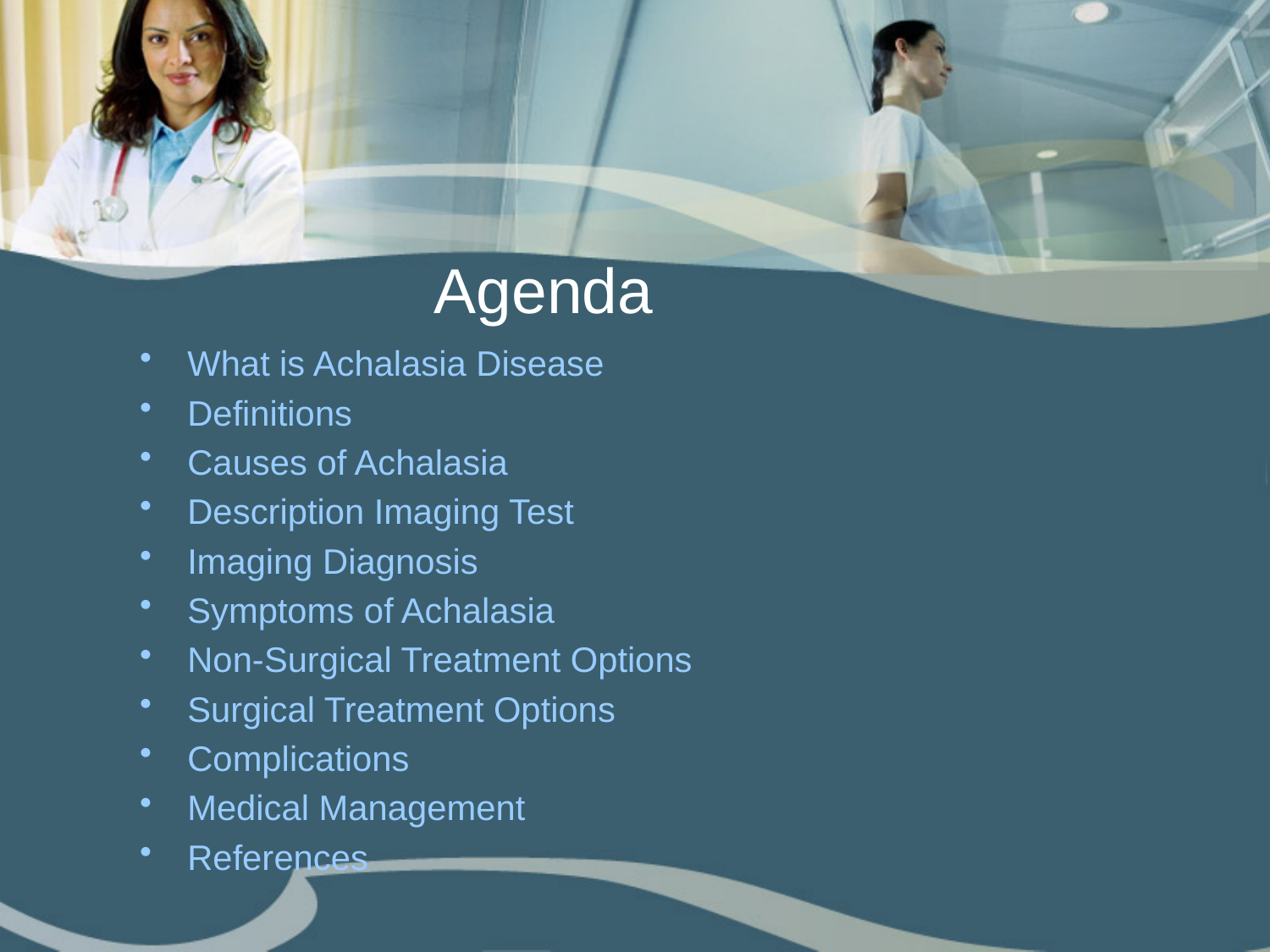

# Agenda

What is Achalasia Disease
Definitions
Causes of Achalasia
Description Imaging Test
Imaging Diagnosis
Symptoms of Achalasia
Non-Surgical Treatment Options
Surgical Treatment Options
Complications
Medical Management
References